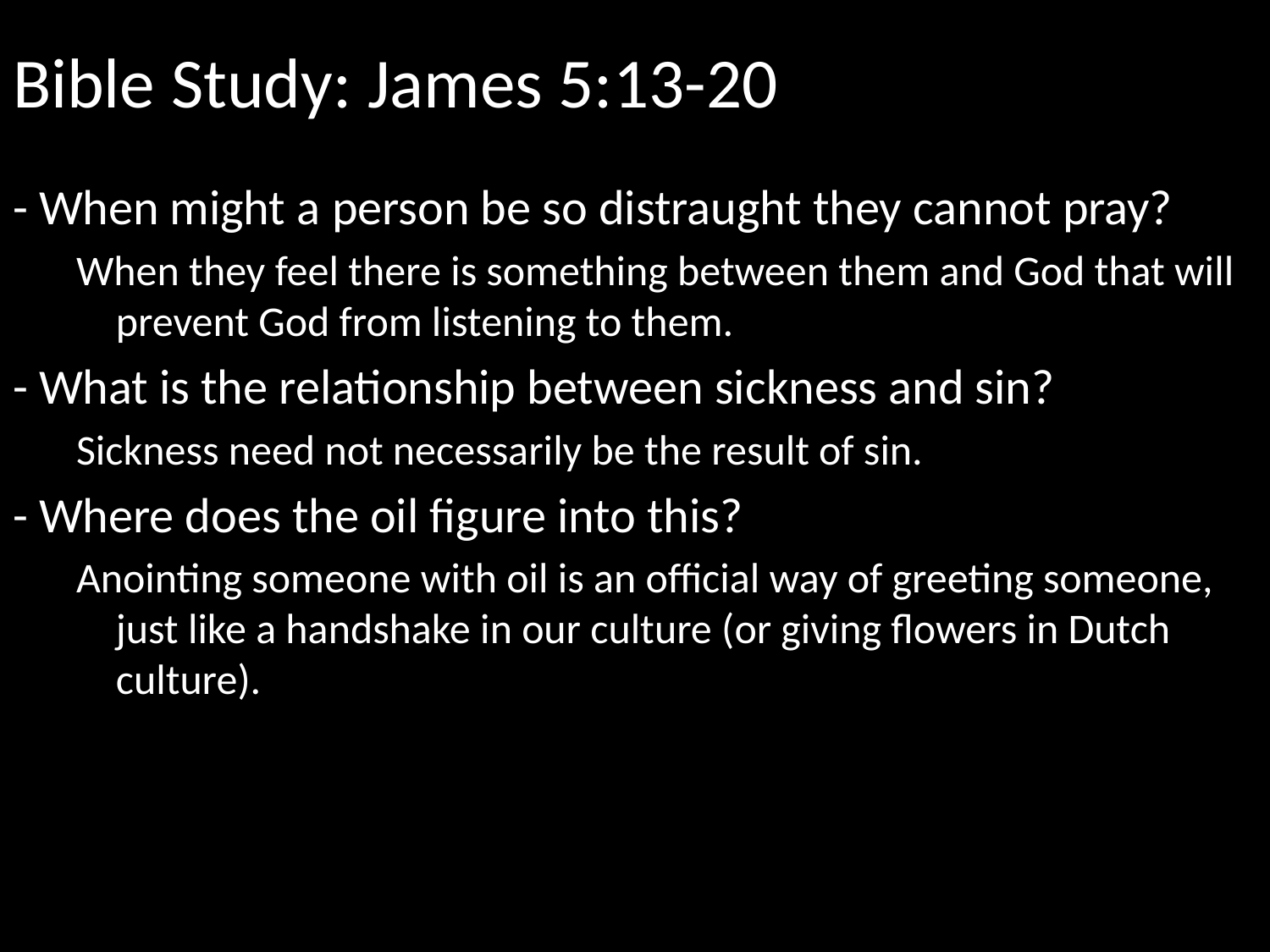

# Bible Study: James 5:13-20
- When might a person be so distraught they cannot pray?
When they feel there is something between them and God that will prevent God from listening to them.
- What is the relationship between sickness and sin?
Sickness need not necessarily be the result of sin.
- Where does the oil figure into this?
Anointing someone with oil is an official way of greeting someone, just like a handshake in our culture (or giving flowers in Dutch culture).